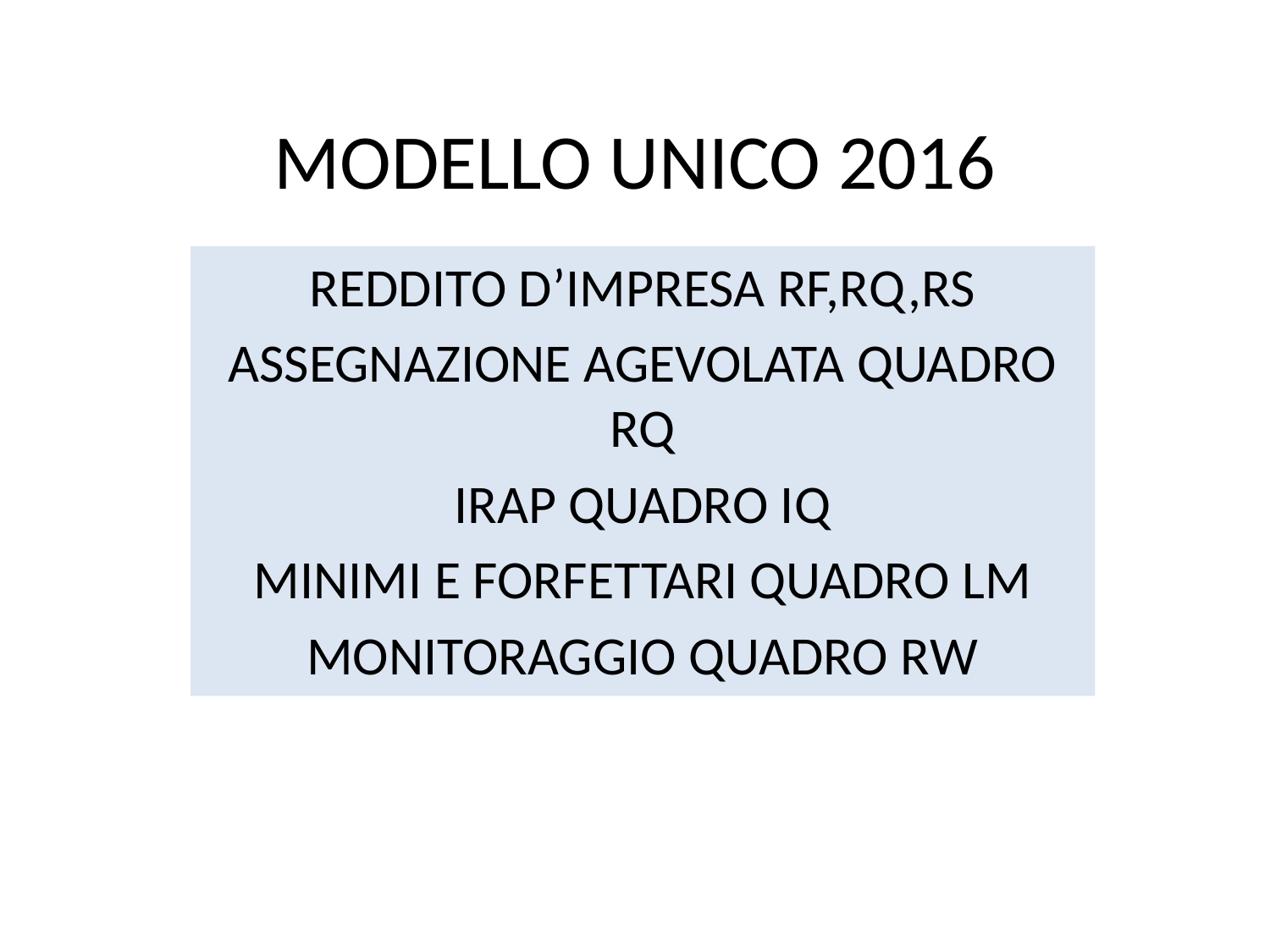

# MODELLO UNICO 2016
REDDITO D’IMPRESA RF,RQ,RS
ASSEGNAZIONE AGEVOLATA QUADRO RQ
IRAP QUADRO IQ
MINIMI E FORFETTARI QUADRO LM
MONITORAGGIO QUADRO RW